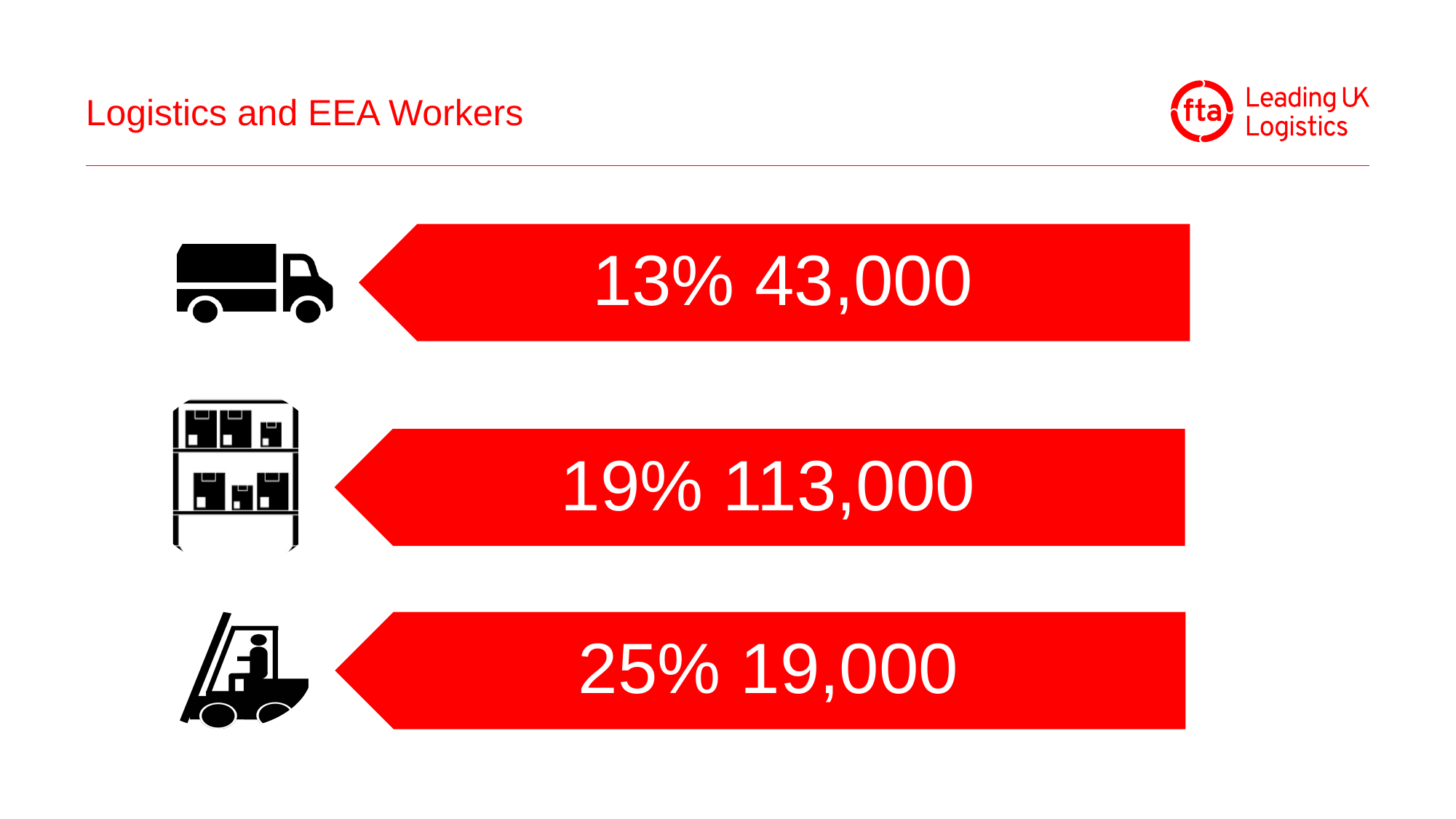

# Logistics and EEA Workers
13% 43,000
19% 113,000
25% 19,000